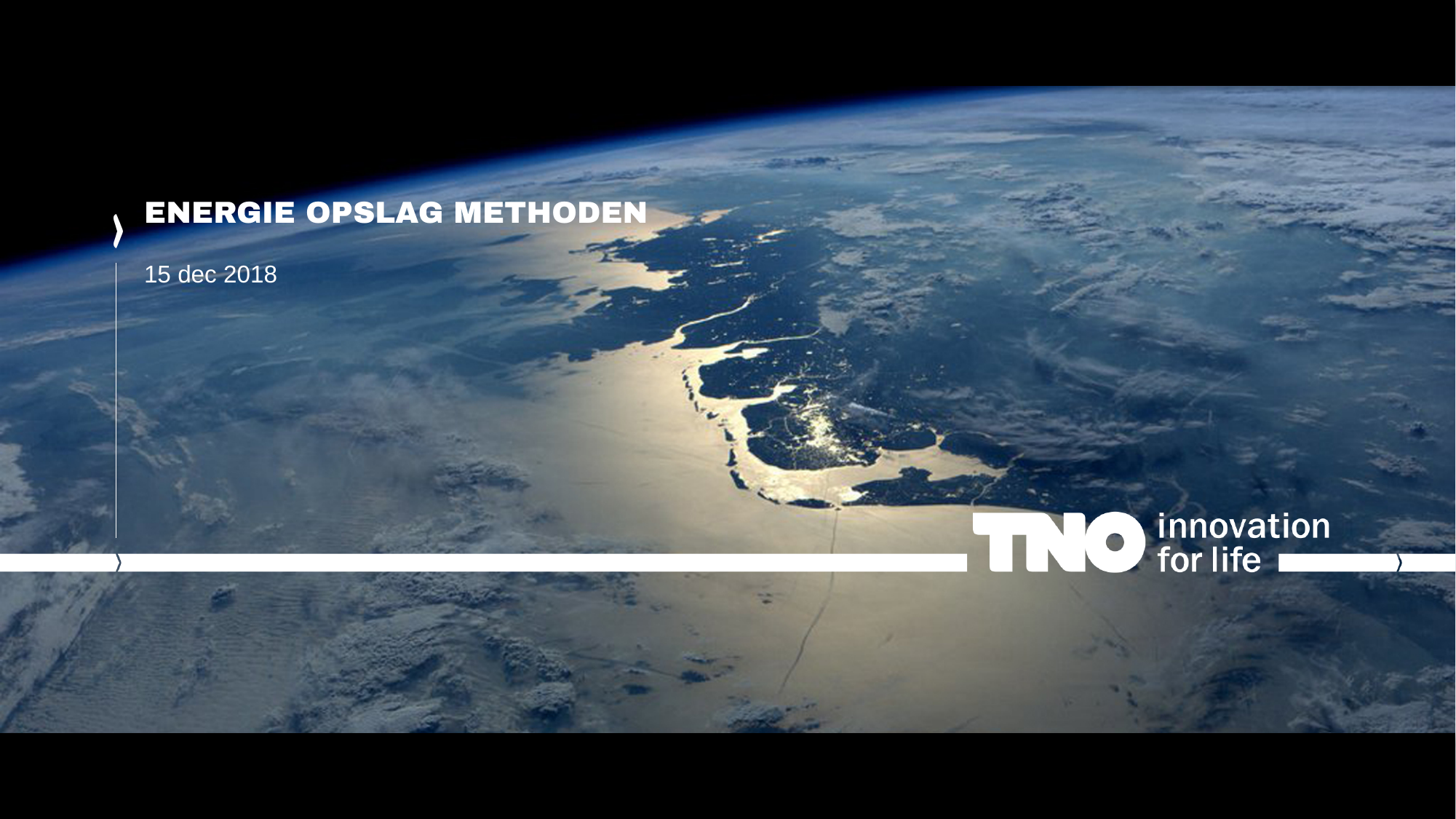

# Energie OpSLAG METHODEN 15 dec 2018